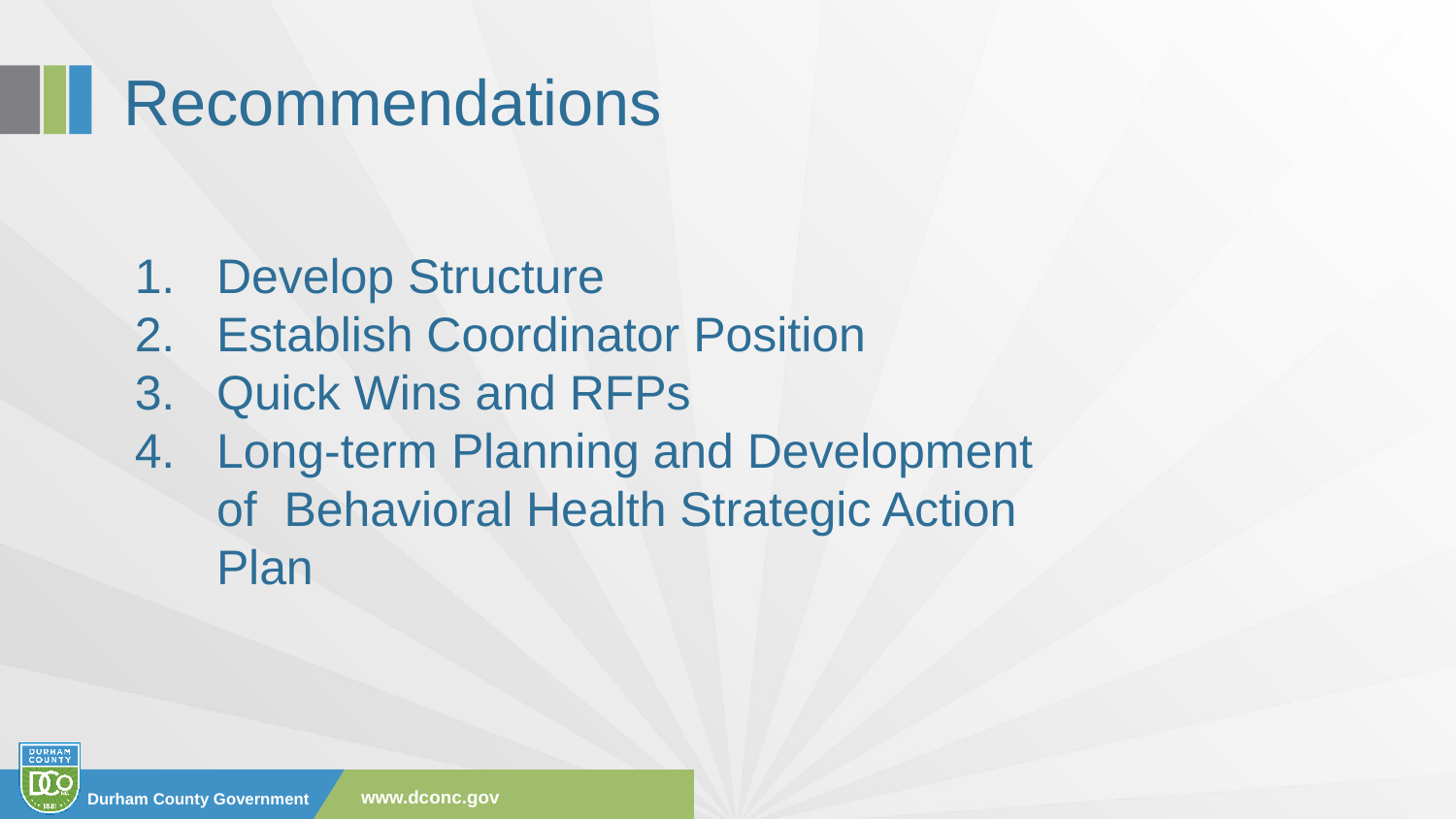

# Recommendations
Develop Structure
Establish Coordinator Position
Quick Wins and RFPs
Long-term Planning and Development of  Behavioral Health Strategic Action Plan